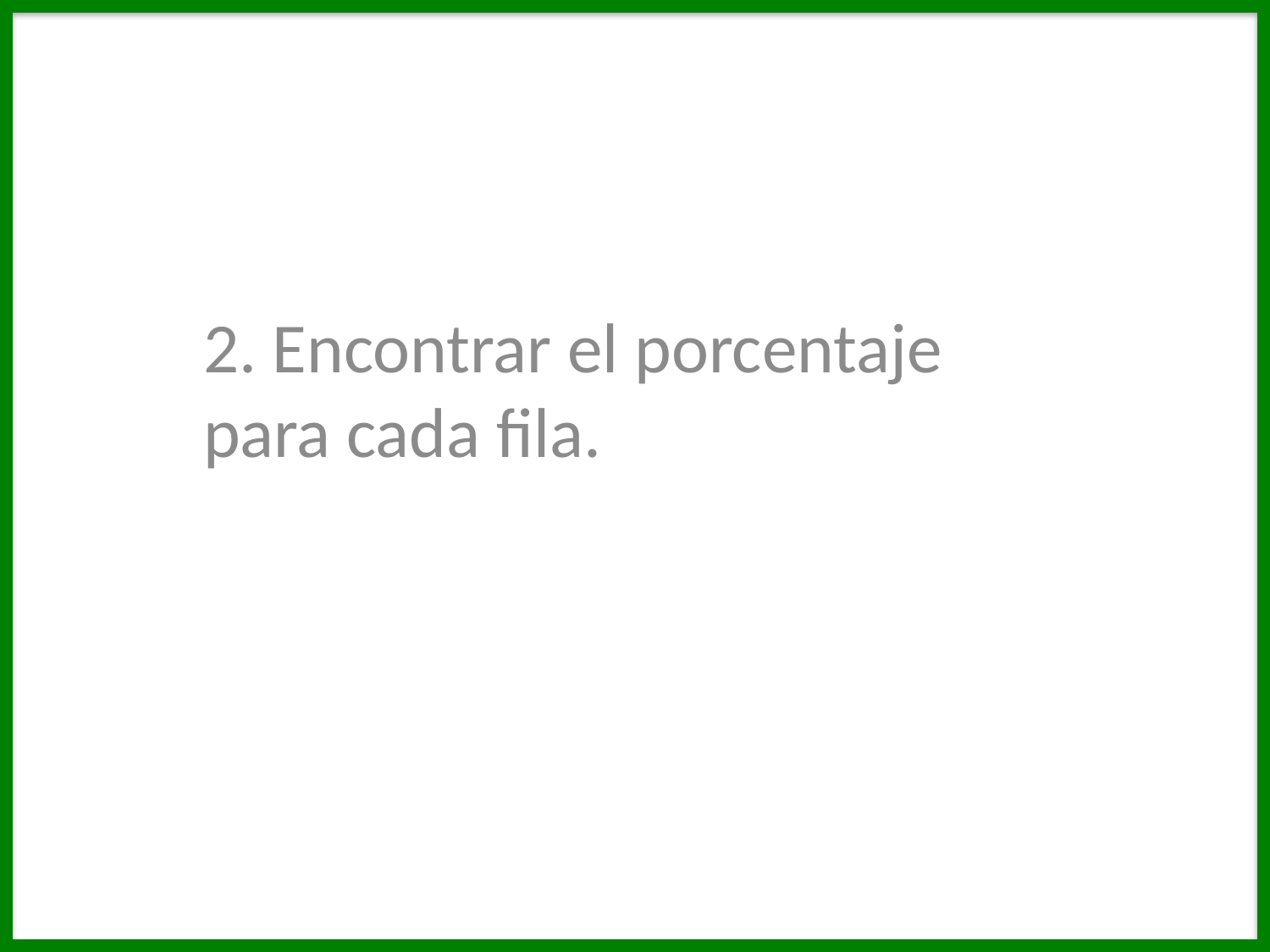

2. Encontrar el porcentaje para cada fila.